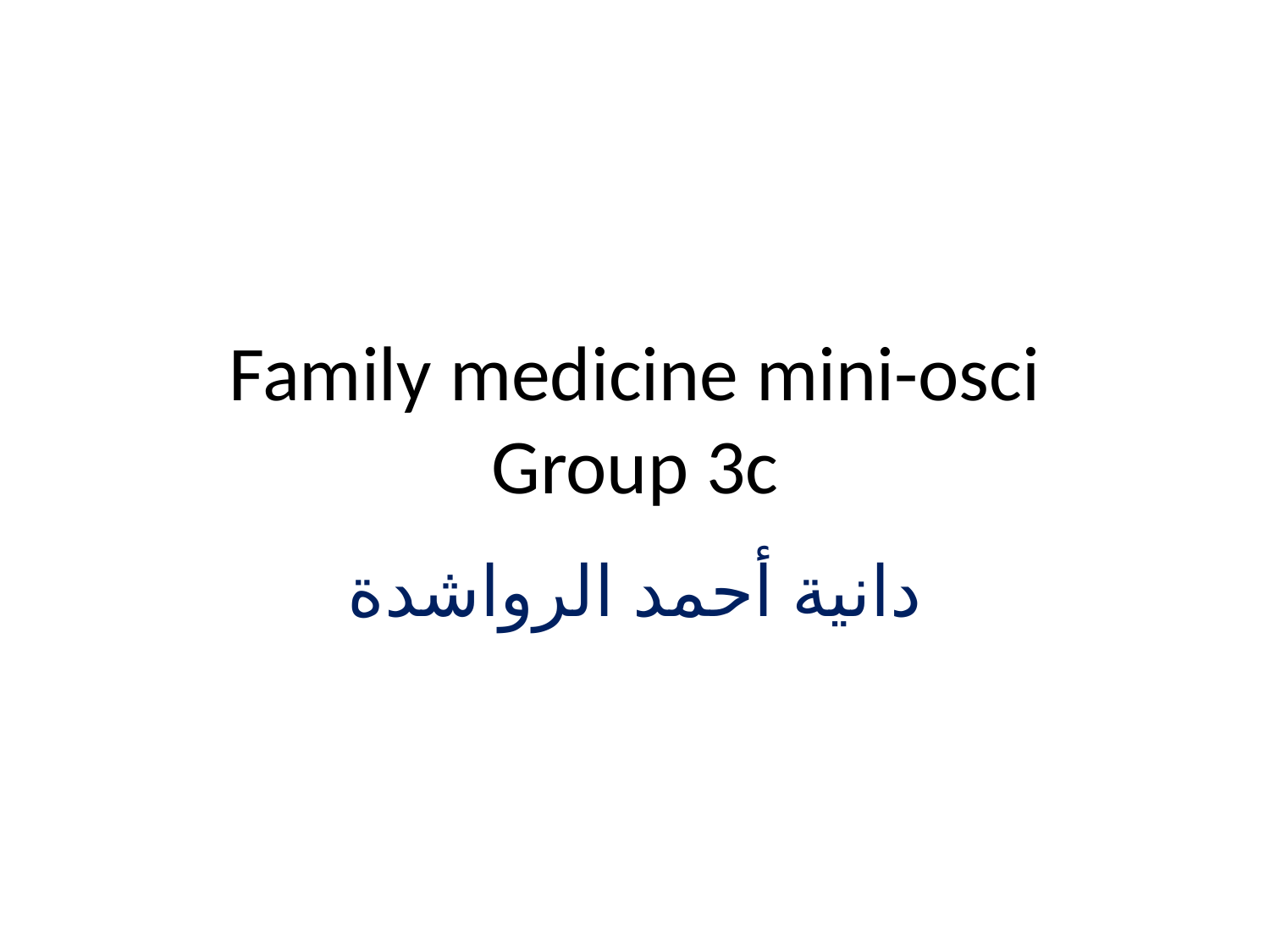

# Family medicine mini-osci Group 3c
دانية أحمد الرواشدة